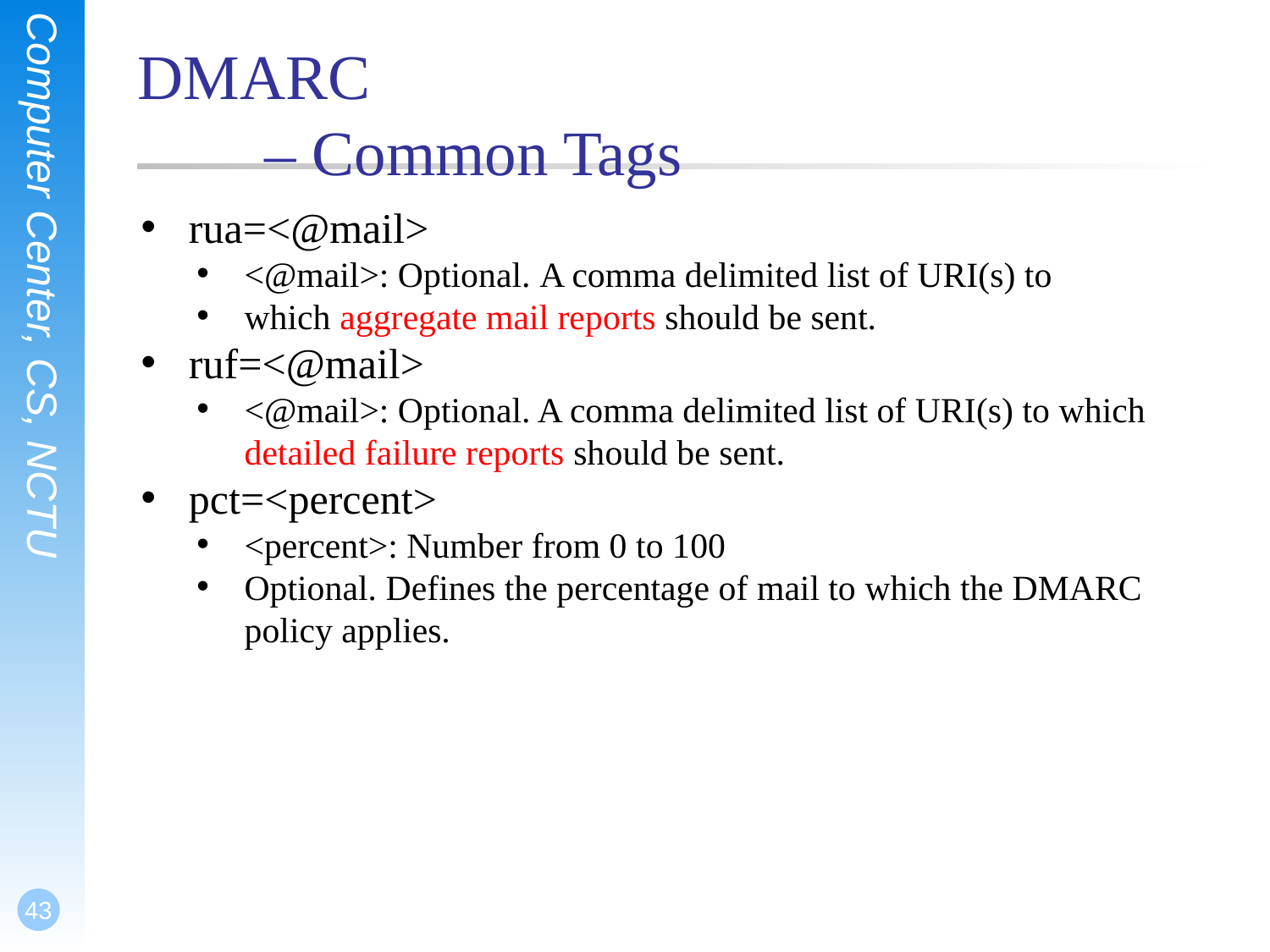

# DMARC – Common Tags
rua=<@mail>
<@mail>: Optional. A comma delimited list of URI(s) to
which aggregate mail reports should be sent.
ruf=<@mail>
<@mail>: Optional. A comma delimited list of URI(s) to which detailed failure reports should be sent.
pct=<percent>
<percent>: Number from 0 to 100
Optional. Defines the percentage of mail to which the DMARC policy applies.